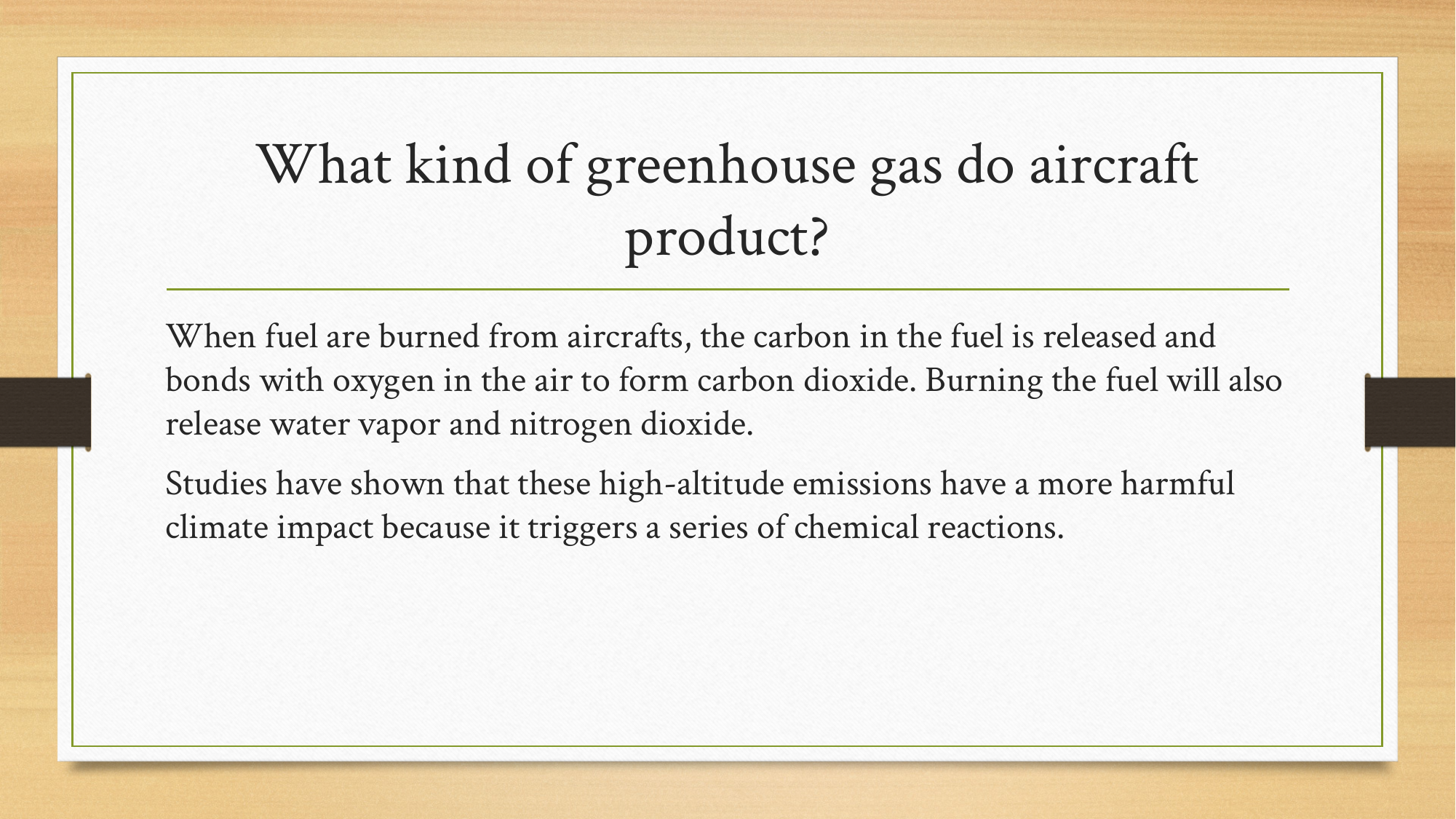

# What kind of greenhouse gas do aircraft product?
When fuel are burned from aircrafts, the carbon in the fuel is released and bonds with oxygen in the air to form carbon dioxide. Burning the fuel will also release water vapor and nitrogen dioxide.
Studies have shown that these high-altitude emissions have a more harmful climate impact because it triggers a series of chemical reactions.